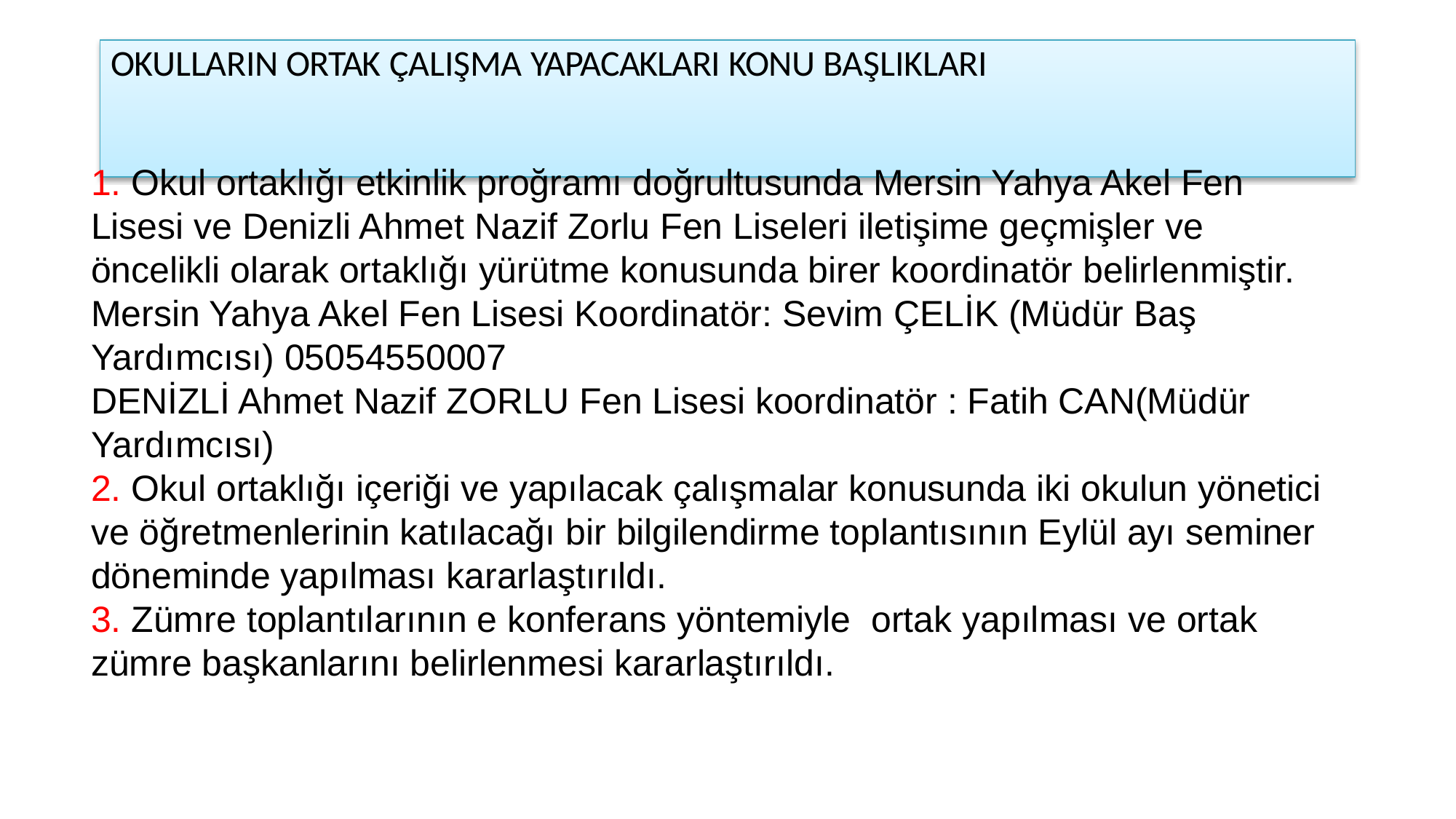

# OKULLARIN ORTAK ÇALIŞMA YAPACAKLARI KONU BAŞLIKLARI
1. Okul ortaklığı etkinlik proğramı doğrultusunda Mersin Yahya Akel Fen Lisesi ve Denizli Ahmet Nazif Zorlu Fen Liseleri iletişime geçmişler ve öncelikli olarak ortaklığı yürütme konusunda birer koordinatör belirlenmiştir.
Mersin Yahya Akel Fen Lisesi Koordinatör: Sevim ÇELİK (Müdür Baş Yardımcısı) 05054550007
DENİZLİ Ahmet Nazif ZORLU Fen Lisesi koordinatör : Fatih CAN(Müdür Yardımcısı)
2. Okul ortaklığı içeriği ve yapılacak çalışmalar konusunda iki okulun yönetici ve öğretmenlerinin katılacağı bir bilgilendirme toplantısının Eylül ayı seminer döneminde yapılması kararlaştırıldı.
3. Zümre toplantılarının e konferans yöntemiyle  ortak yapılması ve ortak zümre başkanlarını belirlenmesi kararlaştırıldı.